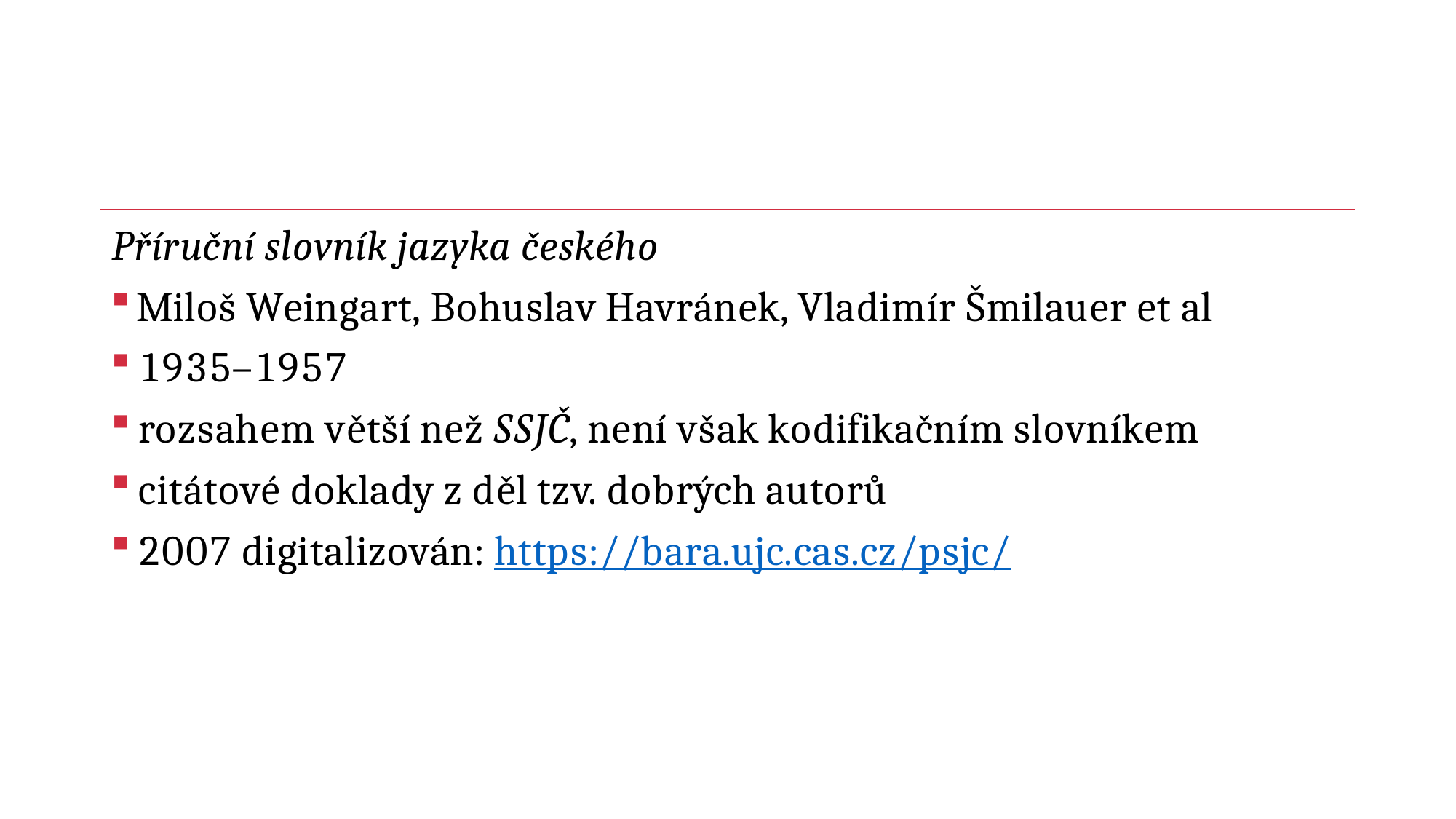

#
Příruční slovník jazyka českého
Miloš Weingart, Bohuslav Havránek, Vladimír Šmilauer et al
1935–1957
rozsahem větší než SSJČ, není však kodifikačním slovníkem
citátové doklady z děl tzv. dobrých autorů
2007 digitalizován: https://bara.ujc.cas.cz/psjc/